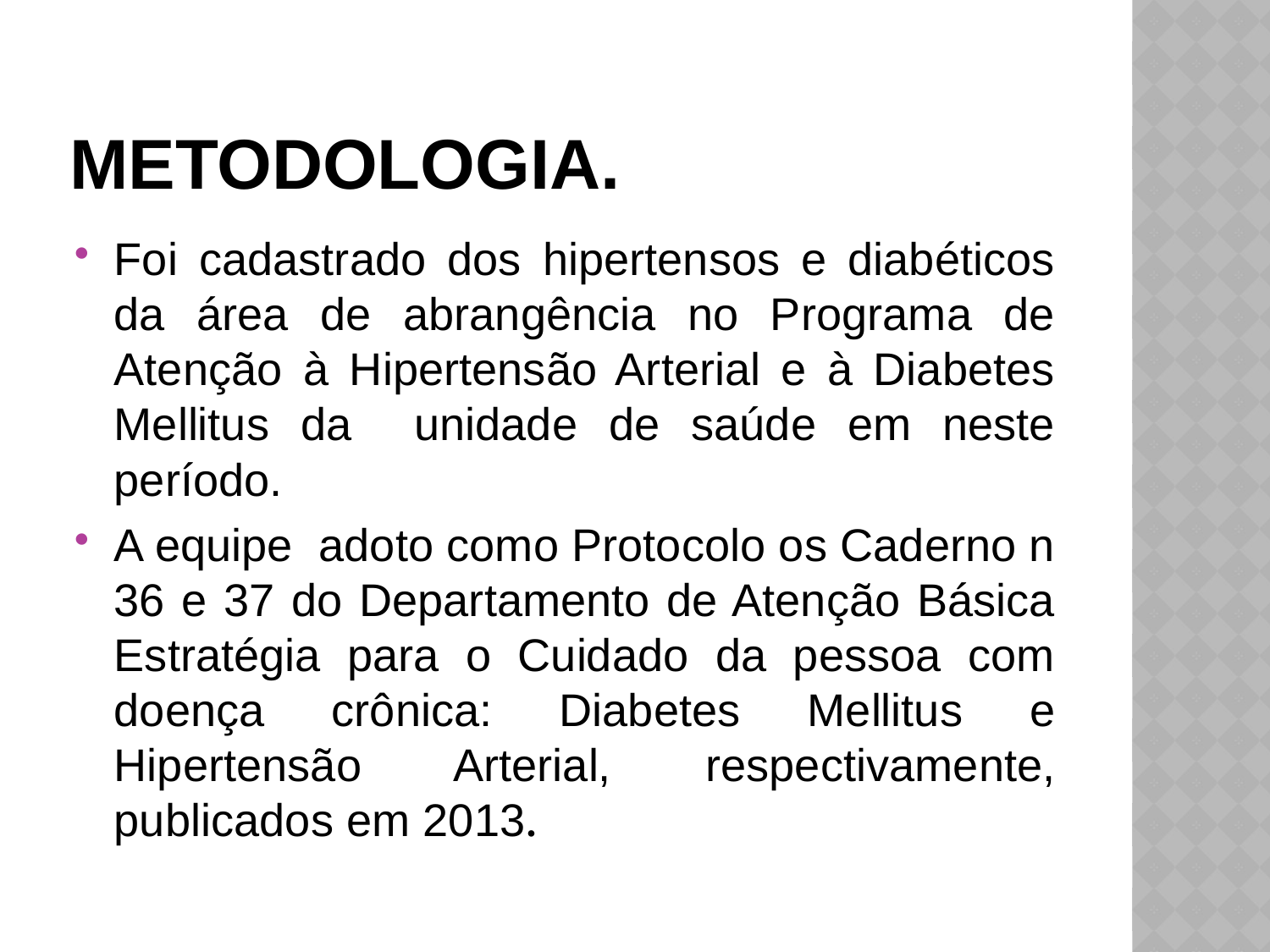

# Metodologia.
Foi cadastrado dos hipertensos e diabéticos da área de abrangência no Programa de Atenção à Hipertensão Arterial e à Diabetes Mellitus da  unidade de saúde em neste período.
A equipe  adoto como Protocolo os Caderno n 36 e 37 do Departamento de Atenção Básica Estratégia para o Cuidado da pessoa com doença crônica: Diabetes Mellitus e Hipertensão Arterial, respectivamente, publicados em 2013.